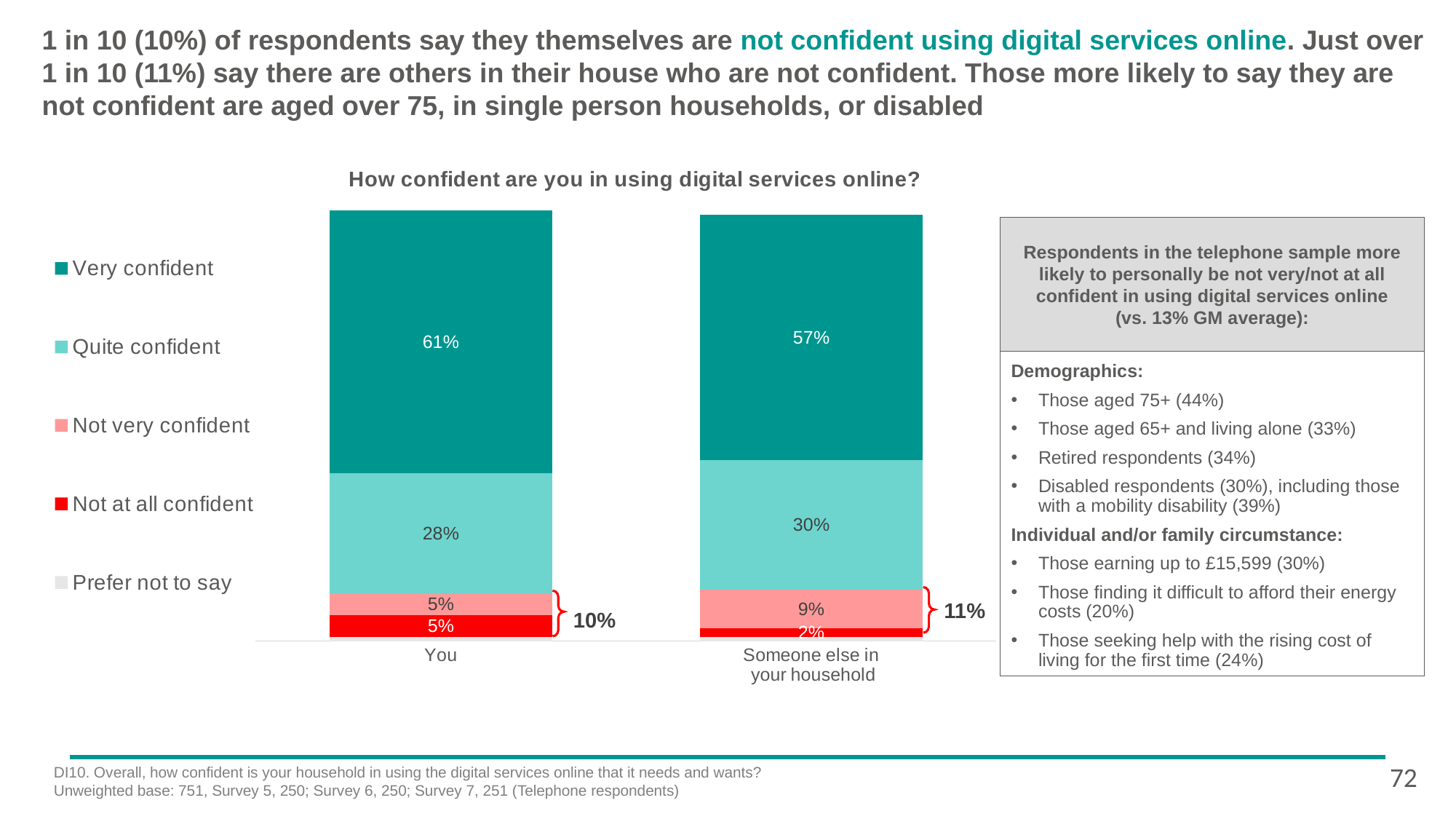

# 1 in 10 (10%) of respondents say they themselves are not confident using digital services online. Just over 1 in 10 (11%) say there are others in their house who are not confident. Those more likely to say they are not confident are aged over 75, in single person households, or disabled

### Chart: How confident are you in using digital services online?

| Category | Prefer not to say | Not at all confident | Not very confident | Quite confident  | Very confident |
|---|---|---|---|---|---|
| Someone else in
 your household | 0.01 | 0.02 | 0.09 | 0.3 | 0.57 |
| You | 0.01 | 0.05 | 0.05 | 0.28 | 0.61 |
Respondents in the telephone sample more likely to personally be not very/not at all confident in using digital services online
(vs. 13% GM average):
Demographics:
Those aged 75+ (44%)
Those aged 65+ and living alone (33%)
Retired respondents (34%)
Disabled respondents (30%), including those with a mobility disability (39%)
Individual and/or family circumstance:
Those earning up to £15,599 (30%)
Those finding it difficult to afford their energy costs (20%)
Those seeking help with the rising cost of living for the first time (24%)

11%
10%
72
DI10. Overall, how confident is your household in using the digital services online that it needs and wants?
Unweighted base: 751, Survey 5, 250; Survey 6, 250; Survey 7, 251 (Telephone respondents)